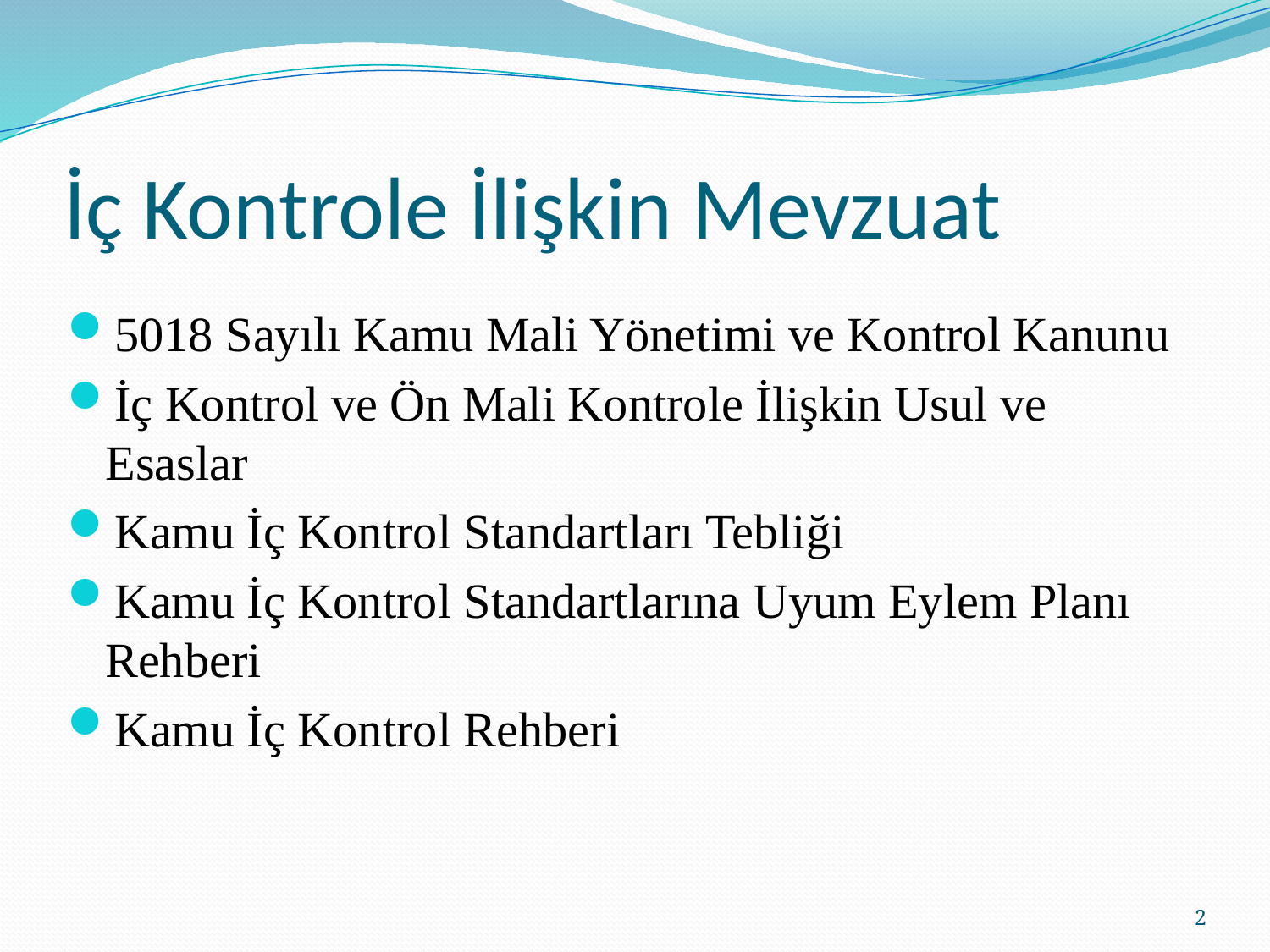

# İç Kontrole İlişkin Mevzuat
5018 Sayılı Kamu Mali Yönetimi ve Kontrol Kanunu
İç Kontrol ve Ön Mali Kontrole İlişkin Usul ve Esaslar
Kamu İç Kontrol Standartları Tebliği
Kamu İç Kontrol Standartlarına Uyum Eylem Planı Rehberi
Kamu İç Kontrol Rehberi

2